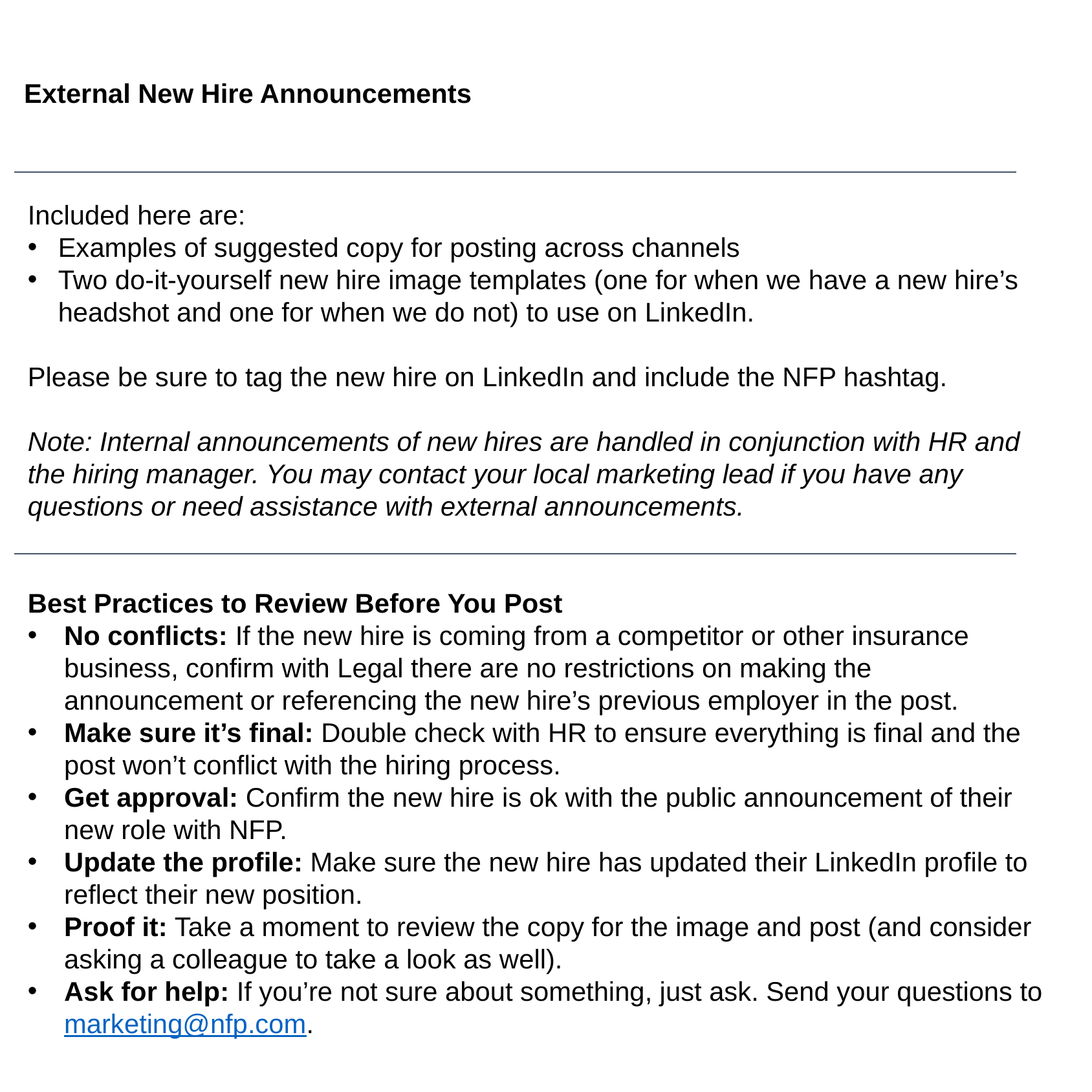

# External New Hire Announcements
Included here are:
Examples of suggested copy for posting across channels
Two do-it-yourself new hire image templates (one for when we have a new hire’s headshot and one for when we do not) to use on LinkedIn.

Please be sure to tag the new hire on LinkedIn and include the NFP hashtag.

Note: Internal announcements of new hires are handled in conjunction with HR and the hiring manager. You may contact your local marketing lead if you have any questions or need assistance with external announcements.

Best Practices to Review Before You Post
No conflicts: If the new hire is coming from a competitor or other insurance business, confirm with Legal there are no restrictions on making the announcement or referencing the new hire’s previous employer in the post.
Make sure it’s final: Double check with HR to ensure everything is final and the post won’t conflict with the hiring process.
Get approval: Confirm the new hire is ok with the public announcement of their new role with NFP.
Update the profile: Make sure the new hire has updated their LinkedIn profile to reflect their new position.
Proof it: Take a moment to review the copy for the image and post (and consider asking a colleague to take a look as well).
Ask for help: If you’re not sure about something, just ask. Send your questions to marketing@nfp.com.